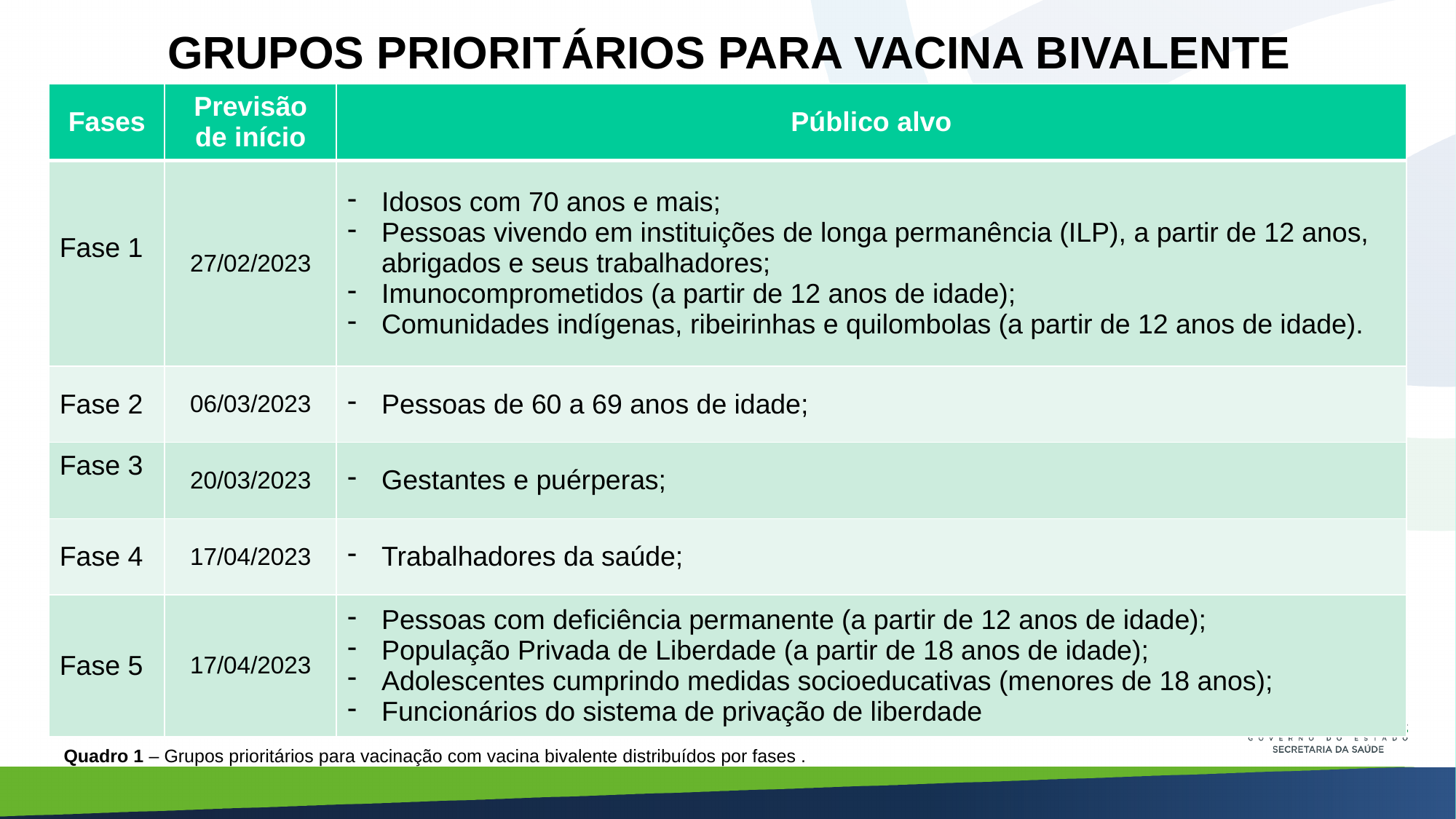

GRUPOS PRIORITÁRIOS PARA VACINA BIVALENTE
| Fases | Previsão de início | Público alvo |
| --- | --- | --- |
| Fase 1 | 27/02/2023 | Idosos com 70 anos e mais; Pessoas vivendo em instituições de longa permanência (ILP), a partir de 12 anos, abrigados e seus trabalhadores; Imunocomprometidos (a partir de 12 anos de idade); Comunidades indígenas, ribeirinhas e quilombolas (a partir de 12 anos de idade). |
| Fase 2 | 06/03/2023 | Pessoas de 60 a 69 anos de idade; |
| Fase 3 | 20/03/2023 | Gestantes e puérperas; |
| Fase 4 | 17/04/2023 | Trabalhadores da saúde; |
| Fase 5 | 17/04/2023 | Pessoas com deficiência permanente (a partir de 12 anos de idade); População Privada de Liberdade (a partir de 18 anos de idade); Adolescentes cumprindo medidas socioeducativas (menores de 18 anos); Funcionários do sistema de privação de liberdade |
Quadro 1 – Grupos prioritários para vacinação com vacina bivalente distribuídos por fases .